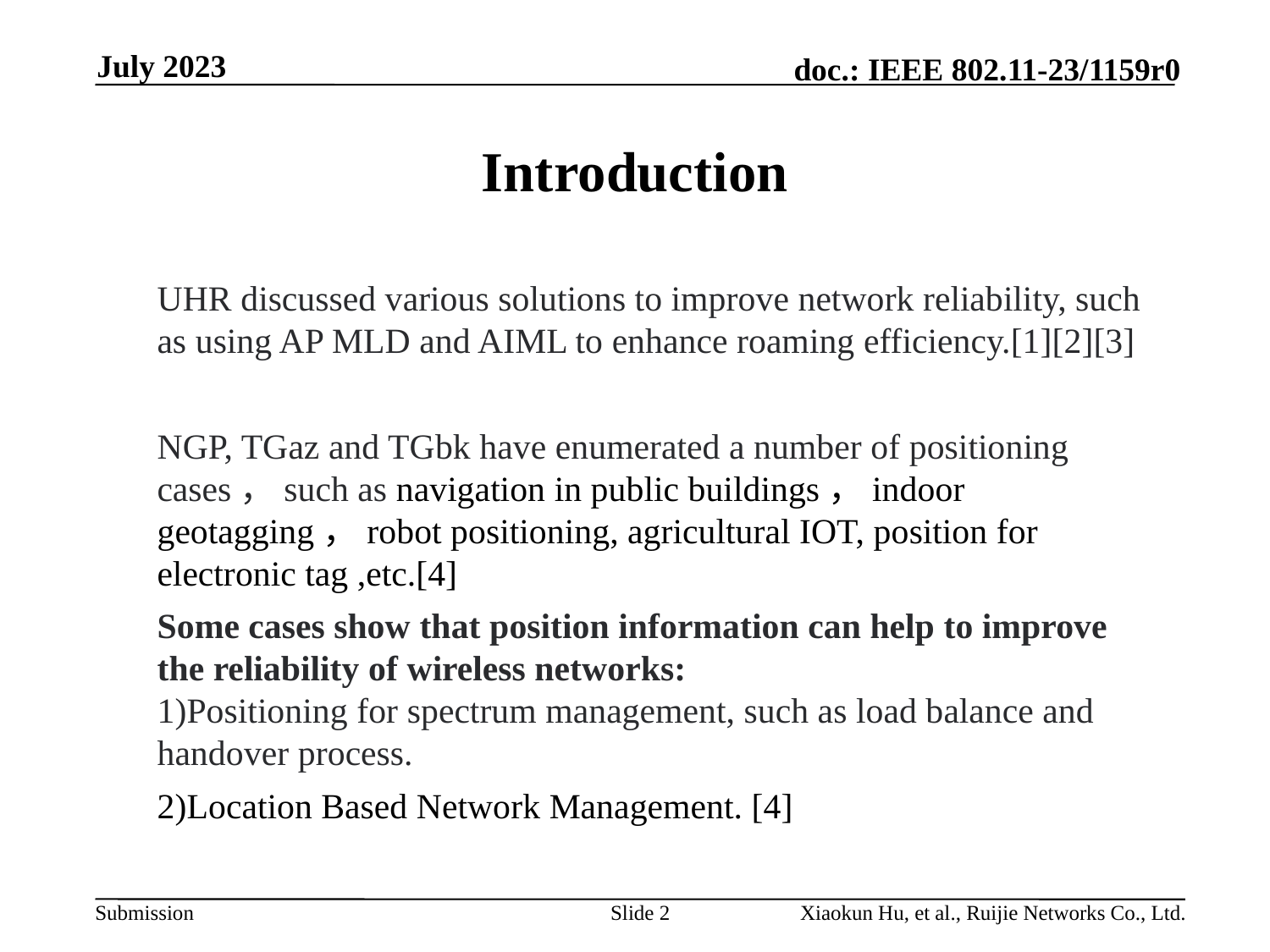

July 2023
# Introduction

UHR discussed various solutions to improve network reliability, such as using AP MLD and AIML to enhance roaming efficiency.[1][2][3]

NGP, TGaz and TGbk have enumerated a number of positioning cases，such as navigation in public buildings，indoor geotagging，robot positioning, agricultural IOT, position for electronic tag ,etc.[4]
Some cases show that position information can help to improve the reliability of wireless networks:
1)Positioning for spectrum management, such as load balance and handover process.
2)Location Based Network Management. [4]

Slide 2
Xiaokun Hu, et al., Ruijie Networks Co., Ltd.